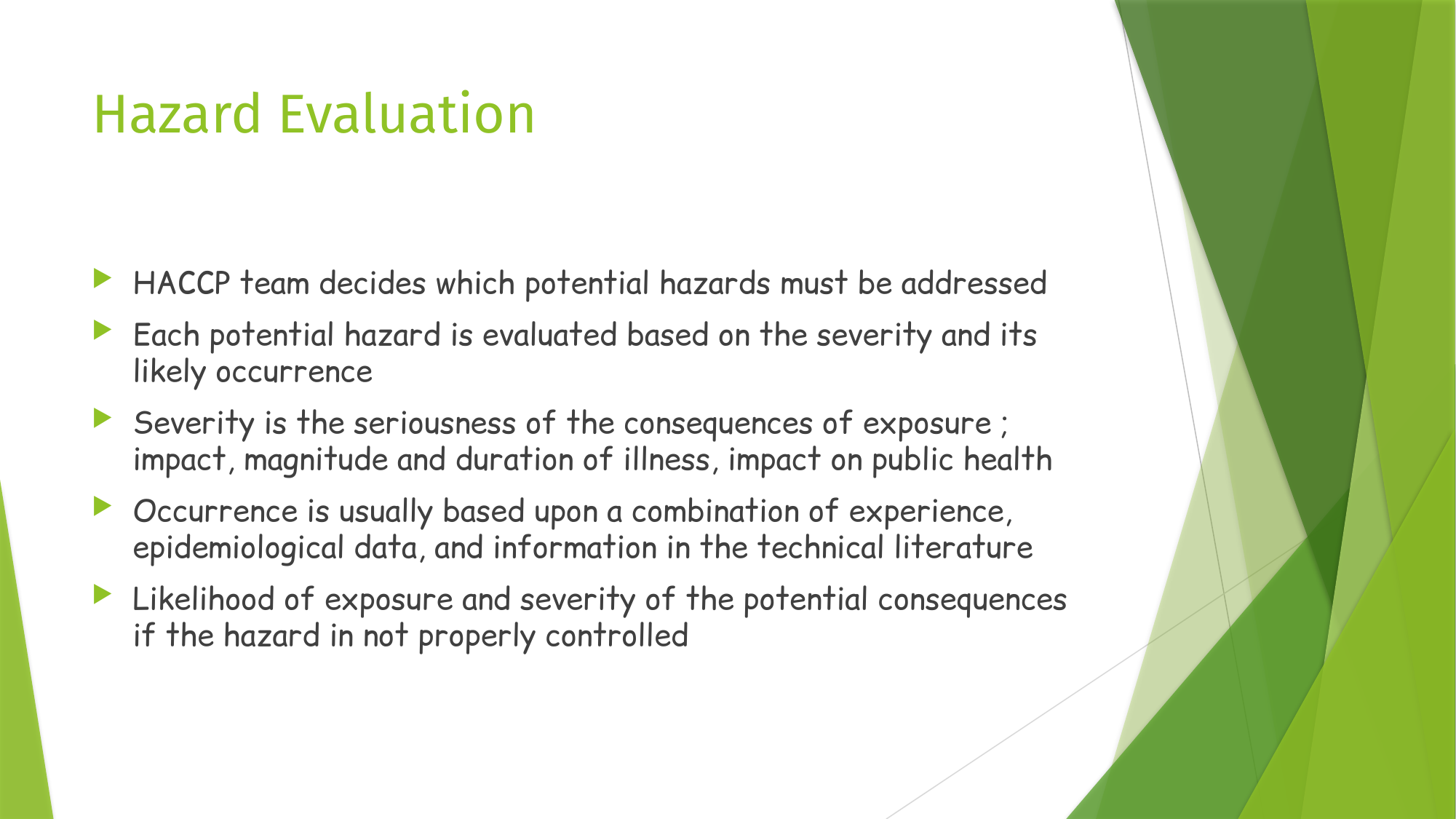

# Hazard Evaluation
HACCP team decides which potential hazards must be addressed
Each potential hazard is evaluated based on the severity and its likely occurrence
Severity is the seriousness of the consequences of exposure ; impact, magnitude and duration of illness, impact on public health
Occurrence is usually based upon a combination of experience, epidemiological data, and information in the technical literature
Likelihood of exposure and severity of the potential consequences if the hazard in not properly controlled